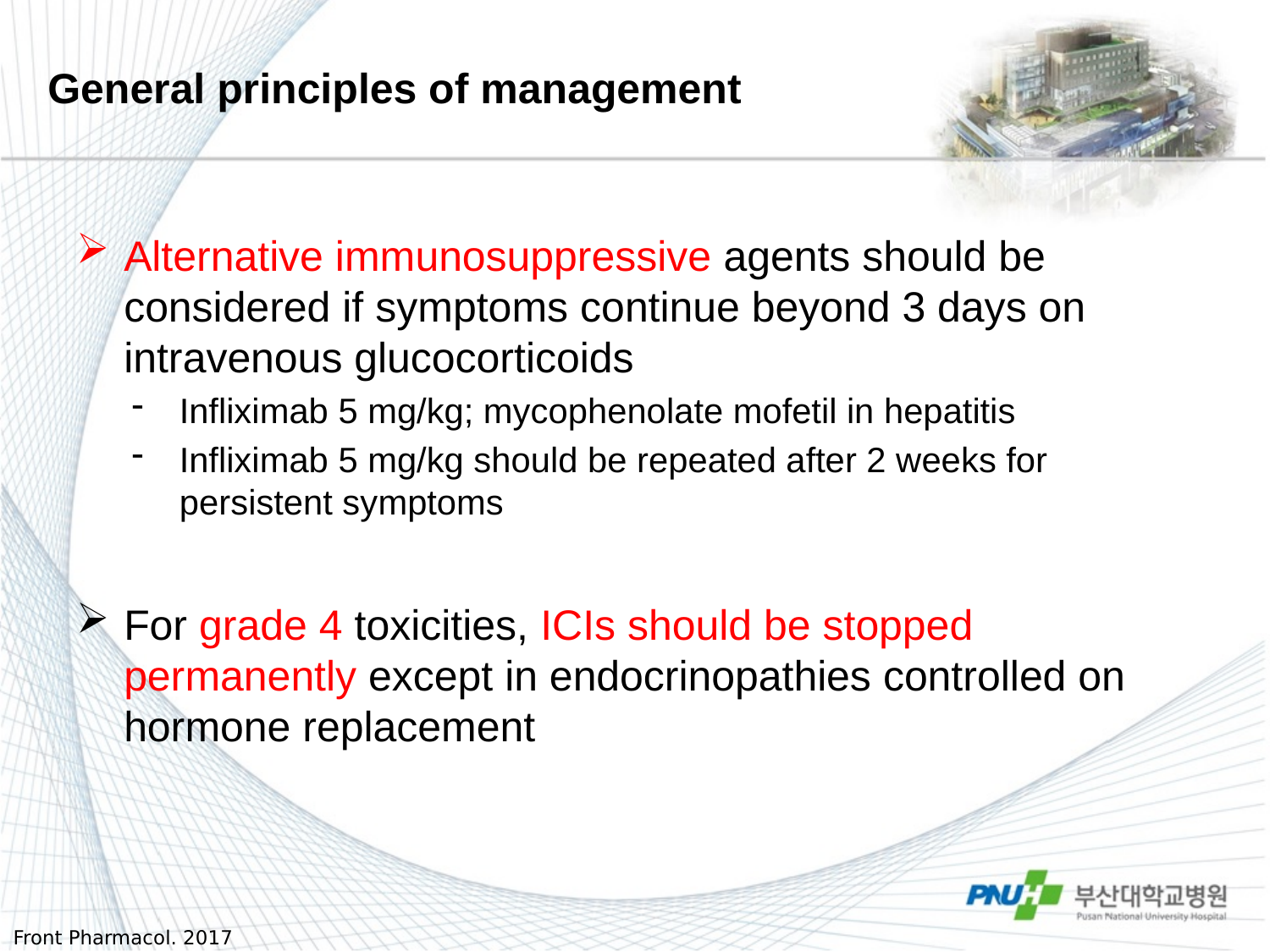

# General principles of management
Alternative immunosuppressive agents should be considered if symptoms continue beyond 3 days on intravenous glucocorticoids
Infliximab 5 mg/kg; mycophenolate mofetil in hepatitis
Infliximab 5 mg/kg should be repeated after 2 weeks for persistent symptoms

For grade 4 toxicities, ICIs should be stopped permanently except in endocrinopathies controlled on hormone replacement
Front Pharmacol. 2017